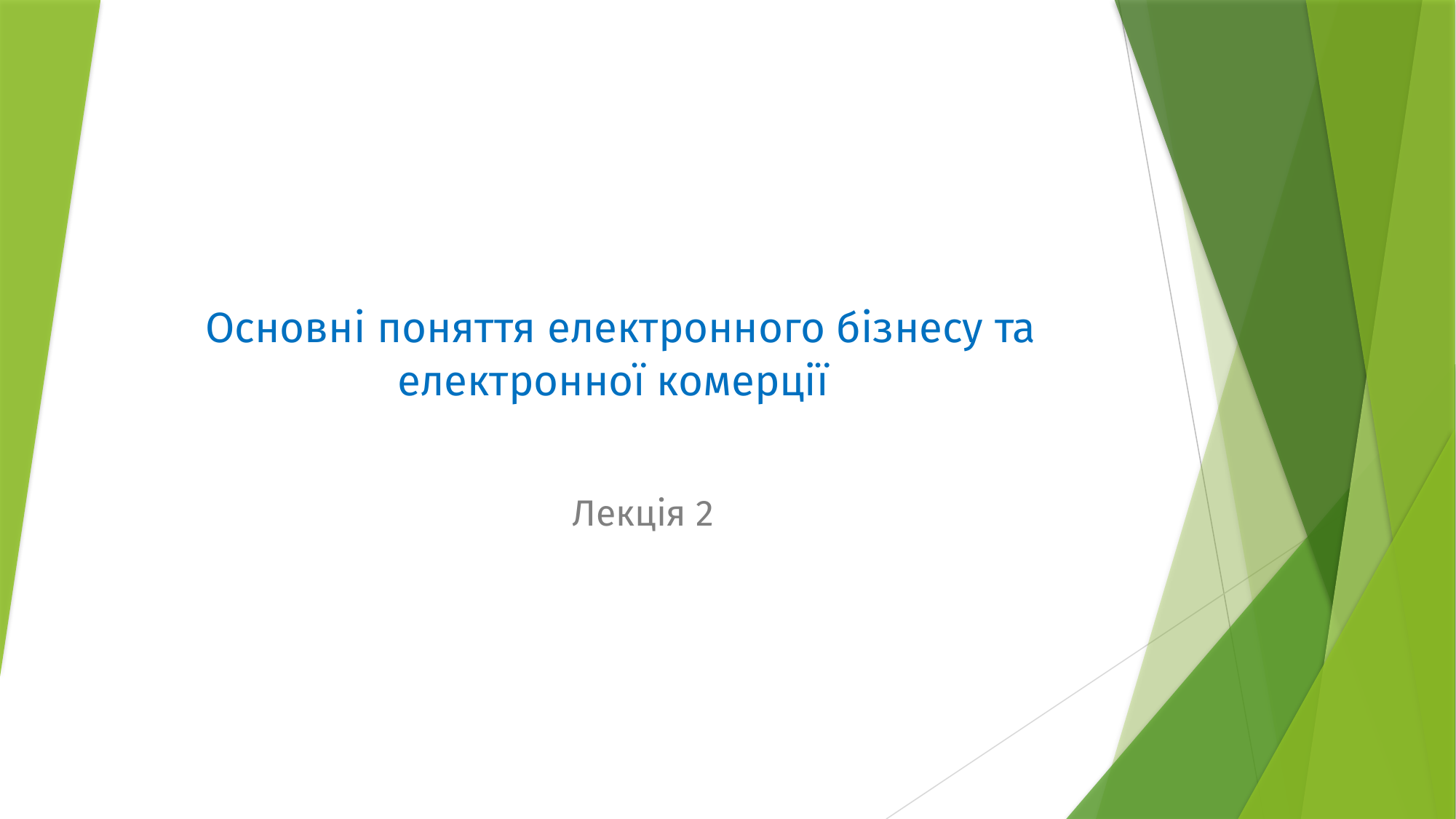

# Основні поняття електронного бізнесу та електронної комерції
Лекція 2